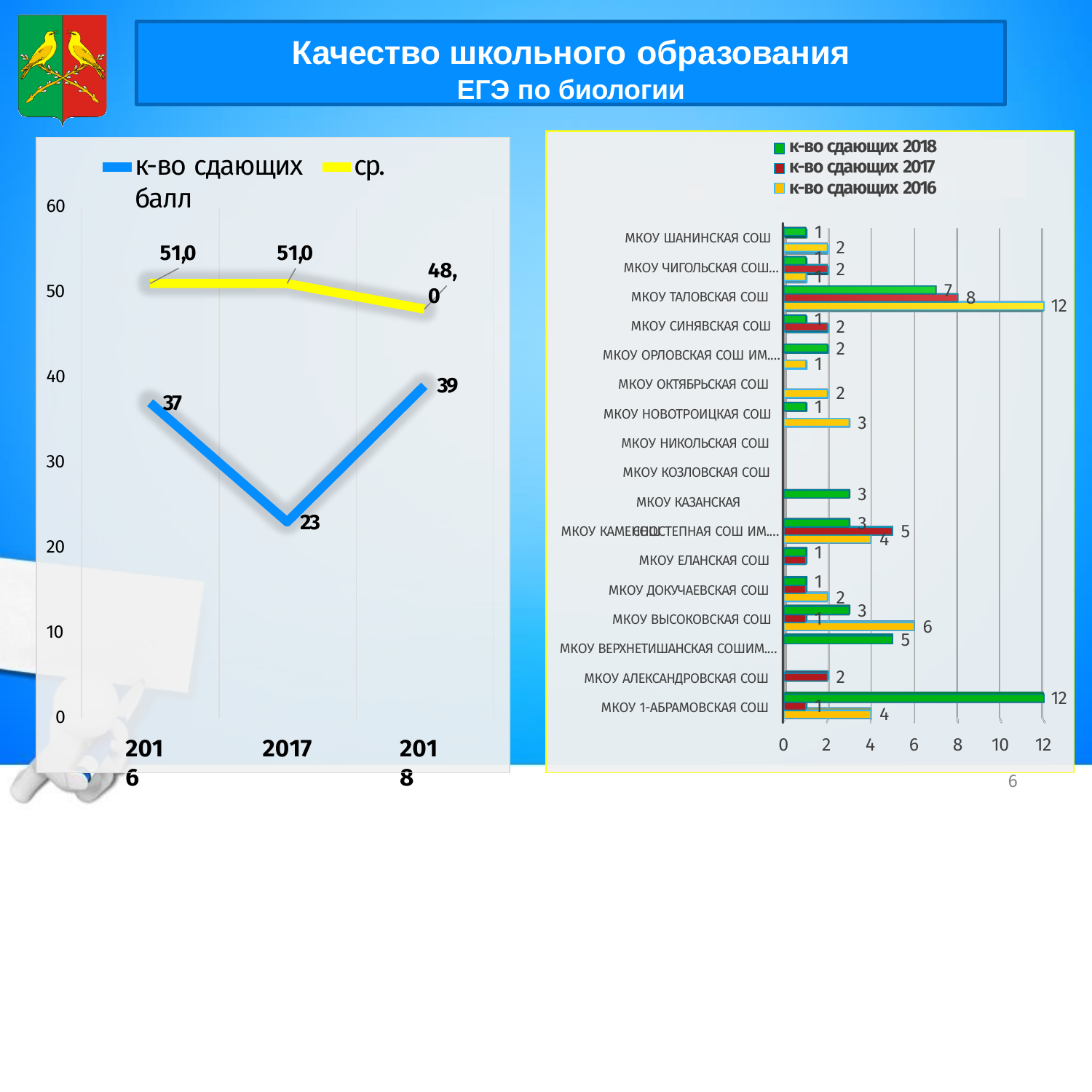

Качество школьного образования
ЕГЭ по биологии

к-во сдающих 2018
к-во сдающих 2017
к-во сдающих 2016

к-во сдающих	ср. балл

60

1
1
1

МКОУ ШАНИНСКАЯ СОШ

МКОУ ЧИГОЛЬСКАЯ СОШ…
2
2
51,0
51,0
48,0

7
50

8

МКОУ ТАЛОВСКАЯ СОШ

12
1
2
2
МКОУ СИНЯВСКАЯ СОШ
МКОУ ОРЛОВСКАЯ СОШ ИМ.…
1
40

39
МКОУ ОКТЯБРЬСКАЯ СОШ

2

37
1
МКОУ НОВОТРОИЦКАЯ СОШ
3
МКОУ НИКОЛЬСКАЯ СОШ
МКОУ КОЗЛОВСКАЯ СОШ  МКОУ КАЗАНСКАЯ СОШ
30

3
23
3
5
МКОУ КАМЕННОСТЕПНАЯ СОШ ИМ.…
4
1
1
20

МКОУ ЕЛАНСКАЯ СОШ

МКОУ ДОКУЧАЕВСКАЯ СОШ
2
3
1
МКОУ ВЫСОКОВСКАЯ СОШ
6
10
5

МКОУ ВЕРХНЕТИШАНСКАЯ СОШИМ.…
2
МКОУ АЛЕКСАНДРОВСКАЯ СОШ
12
1
МКОУ 1-АБРАМОВСКАЯ СОШ
4
0

2016
2017
2018
0
2
4
6
8	10	12
6